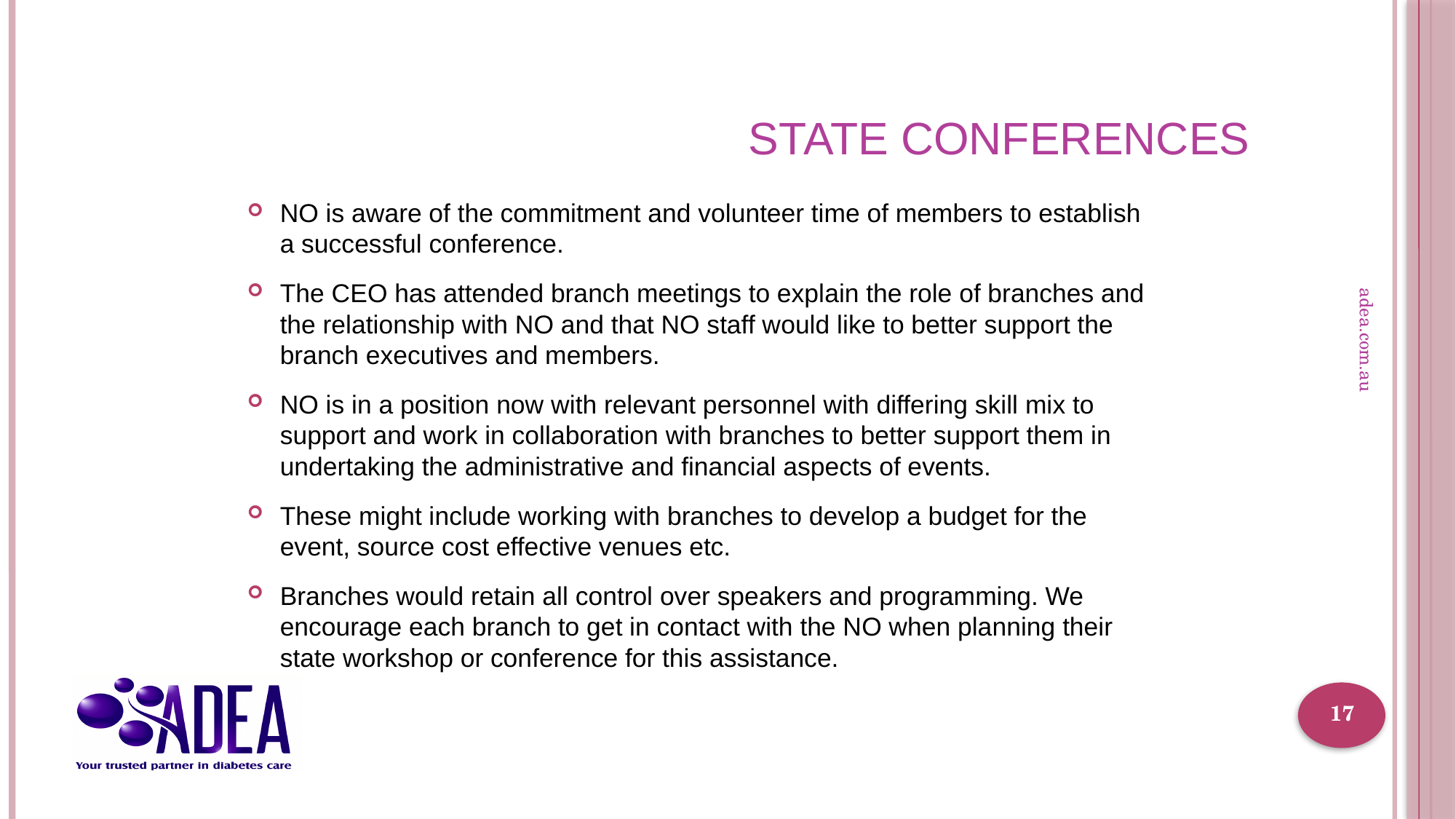

# State conferences
NO is aware of the commitment and volunteer time of members to establish a successful conference.
The CEO has attended branch meetings to explain the role of branches and the relationship with NO and that NO staff would like to better support the branch executives and members.
NO is in a position now with relevant personnel with differing skill mix to support and work in collaboration with branches to better support them in undertaking the administrative and financial aspects of events.
These might include working with branches to develop a budget for the event, source cost effective venues etc.
Branches would retain all control over speakers and programming. We encourage each branch to get in contact with the NO when planning their state workshop or conference for this assistance.

adea.com.au
17